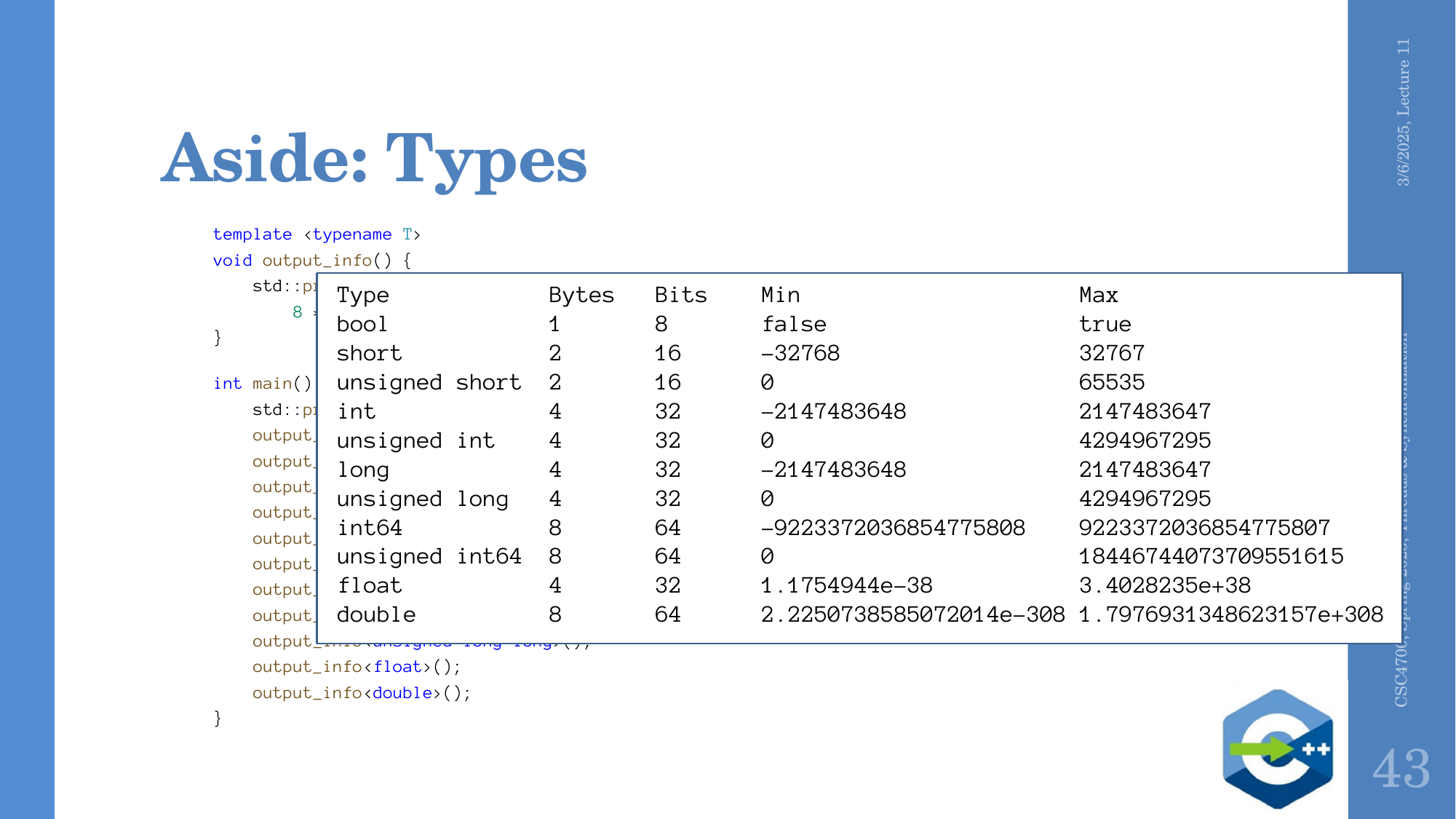

# Aside: Types
3/6/2025, Lecture 11
template <typename T>
void output_info() {
    std::println("{}\t{}\t{}\t{}\t{}", typeid(T).name(), sizeof(T),
        8 * sizeof(T), std::numeric_limits<T>::min(), std::numeric_limits<T>::max());
}
int main() {
    std::println("Type\tBytes\tBits\tMin\tMax");
    output_info<bool>();
    output_info<short>();
    output_info<unsigned short>();
    output_info<int>();
    output_info<unsigned int>();
    output_info<long>();
    output_info<unsigned long>();
    output_info<long long>();
    output_info<unsigned long long>();
    output_info<float>();
    output_info<double>();
}

Type            Bytes   Bits    Min                     Max
bool            1       8       false                   true
short           2       16      -32768                  32767
unsigned short  2       16      0                       65535
int             4       32      -2147483648             2147483647
unsigned int    4       32      0                       4294967295
long            4       32      -2147483648             2147483647
unsigned long   4       32      0                       4294967295
int64           8       64      -9223372036854775808    9223372036854775807
unsigned int64  8       64      0                       18446744073709551615
float           4       32      1.1754944e-38           3.4028235e+38
double          8       64      2.2250738585072014e-308 1.7976931348623157e+308
CSC4700, Spring 2025, Threads & Synchronization
43